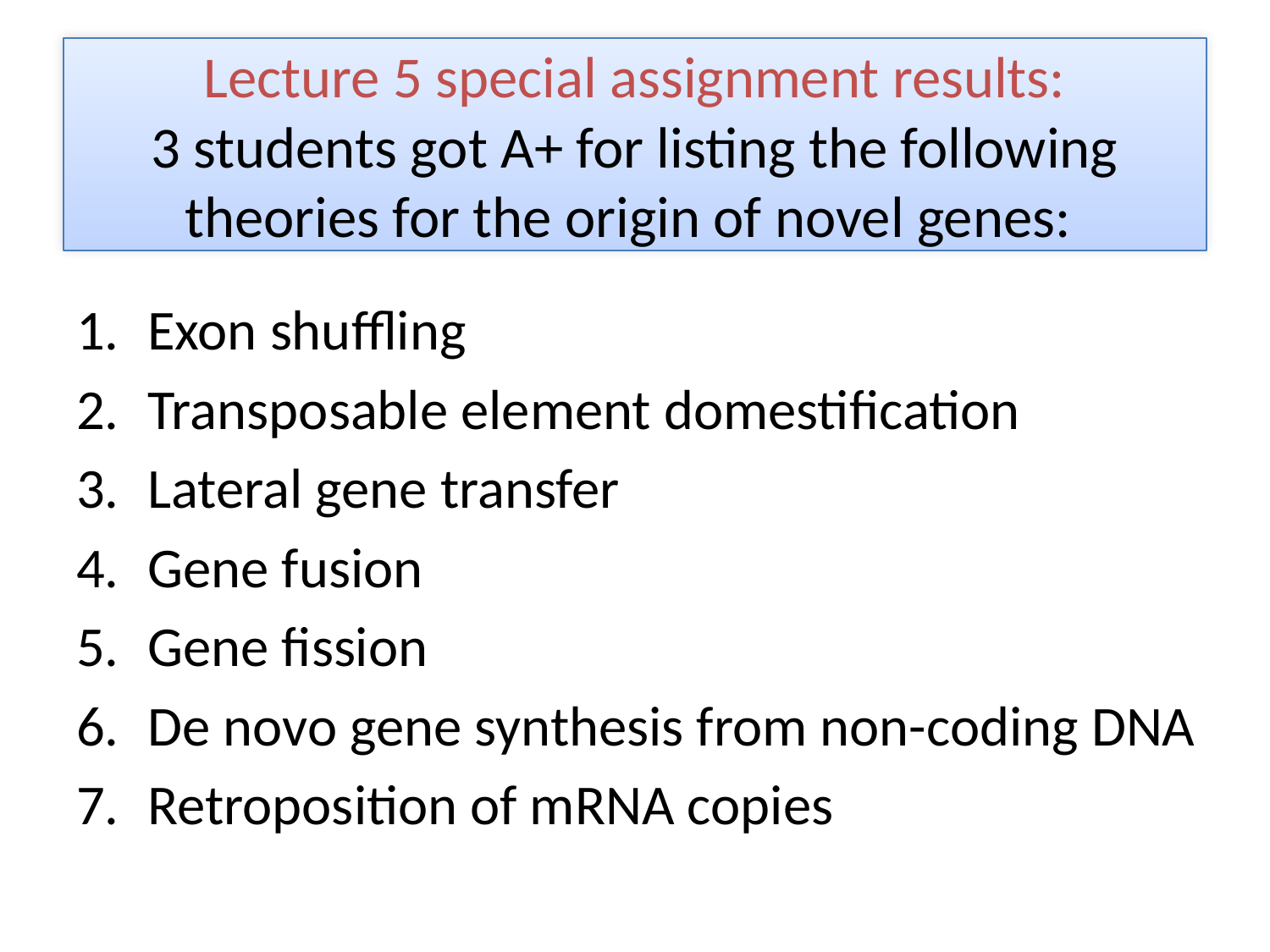

# Lecture 5 special assignment results: 3 students got A+ for listing the following theories for the origin of novel genes:
Exon shuffling
Transposable element domestification
Lateral gene transfer
Gene fusion
Gene fission
De novo gene synthesis from non-coding DNA
Retroposition of mRNA copies